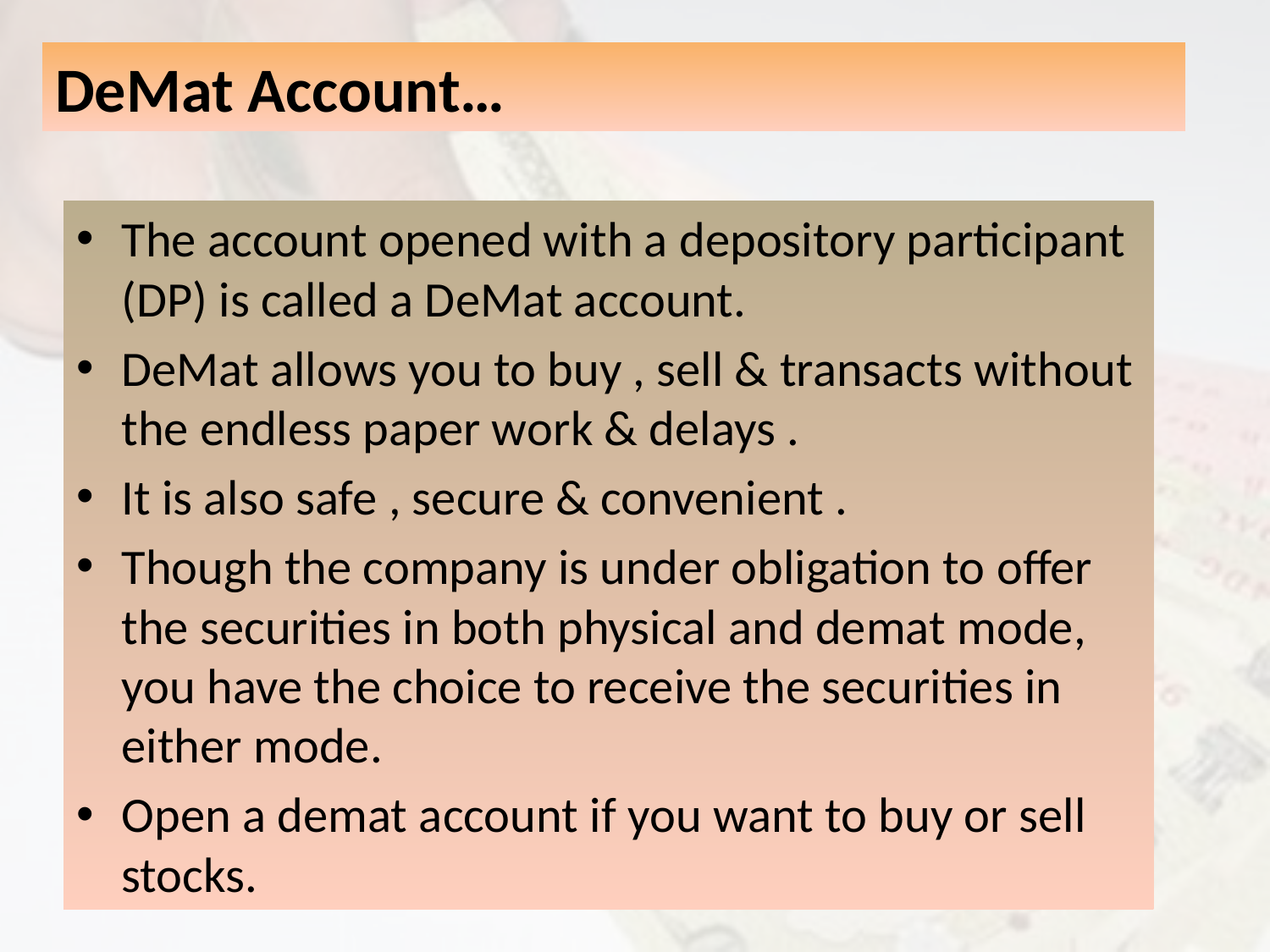

# DeMat Account…
The account opened with a depository participant (DP) is called a DeMat account.
DeMat allows you to buy , sell & transacts without the endless paper work & delays .
It is also safe , secure & convenient .
Though the company is under obligation to offer the securities in both physical and demat mode, you have the choice to receive the securities in either mode.
Open a demat account if you want to buy or sell stocks.